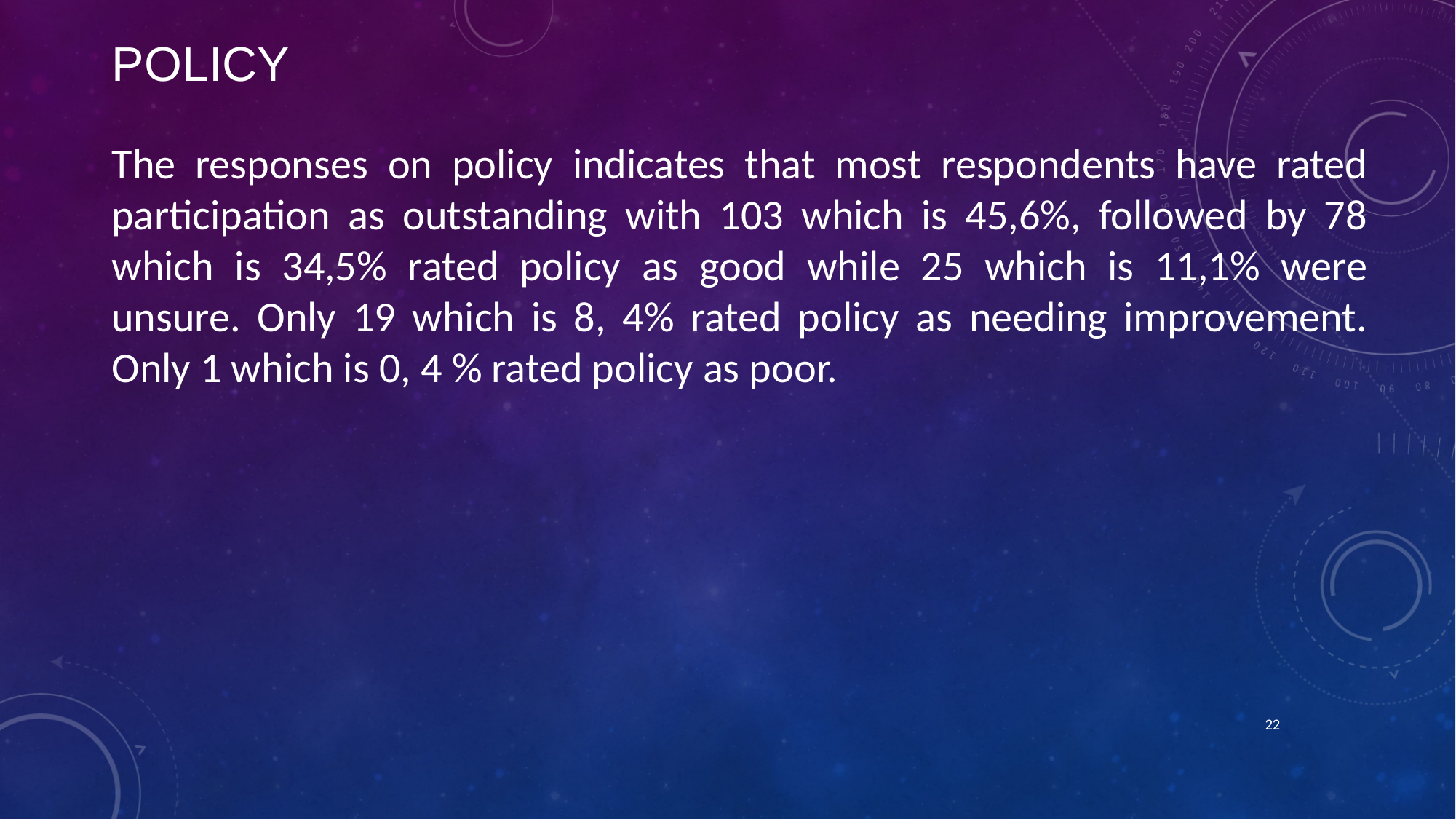

# POLICY
The responses on policy indicates that most respondents have rated participation as outstanding with 103 which is 45,6%, followed by 78 which is 34,5% rated policy as good while 25 which is 11,1% were unsure. Only 19 which is 8, 4% rated policy as needing improvement. Only 1 which is 0, 4 % rated policy as poor.
22